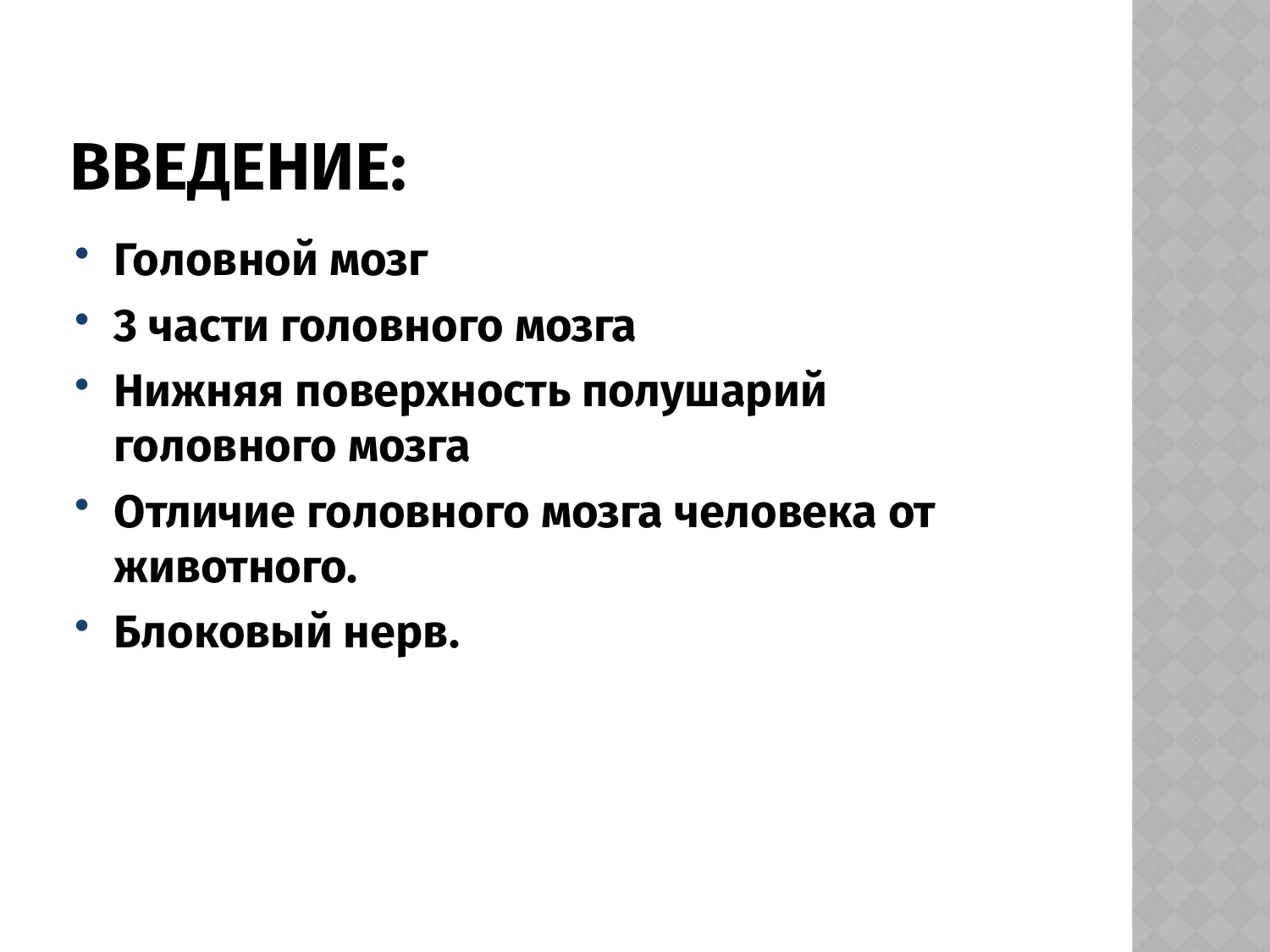

# Введение:
Головной мозг
3 части головного мозга
Нижняя поверхность полушарий головного мозга
Отличие головного мозга человека от животного.
Блоковый нерв.